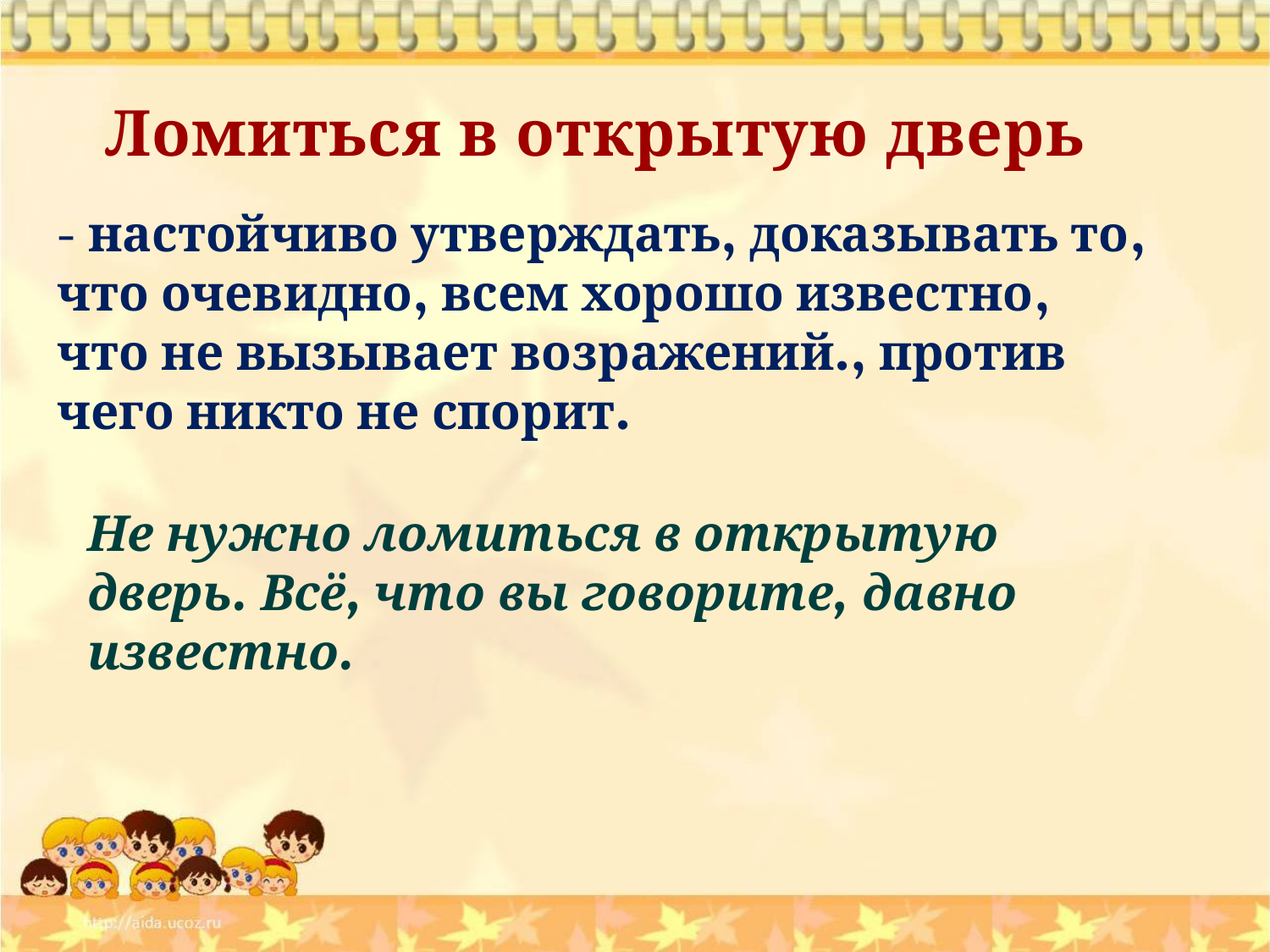

Ломиться в открытую дверь
- настойчиво утверждать, доказывать то, что очевидно, всем хорошо известно, что не вызывает возражений., против чего никто не спорит.
Не нужно ломиться в открытую дверь. Всё, что вы говорите, давно известно.